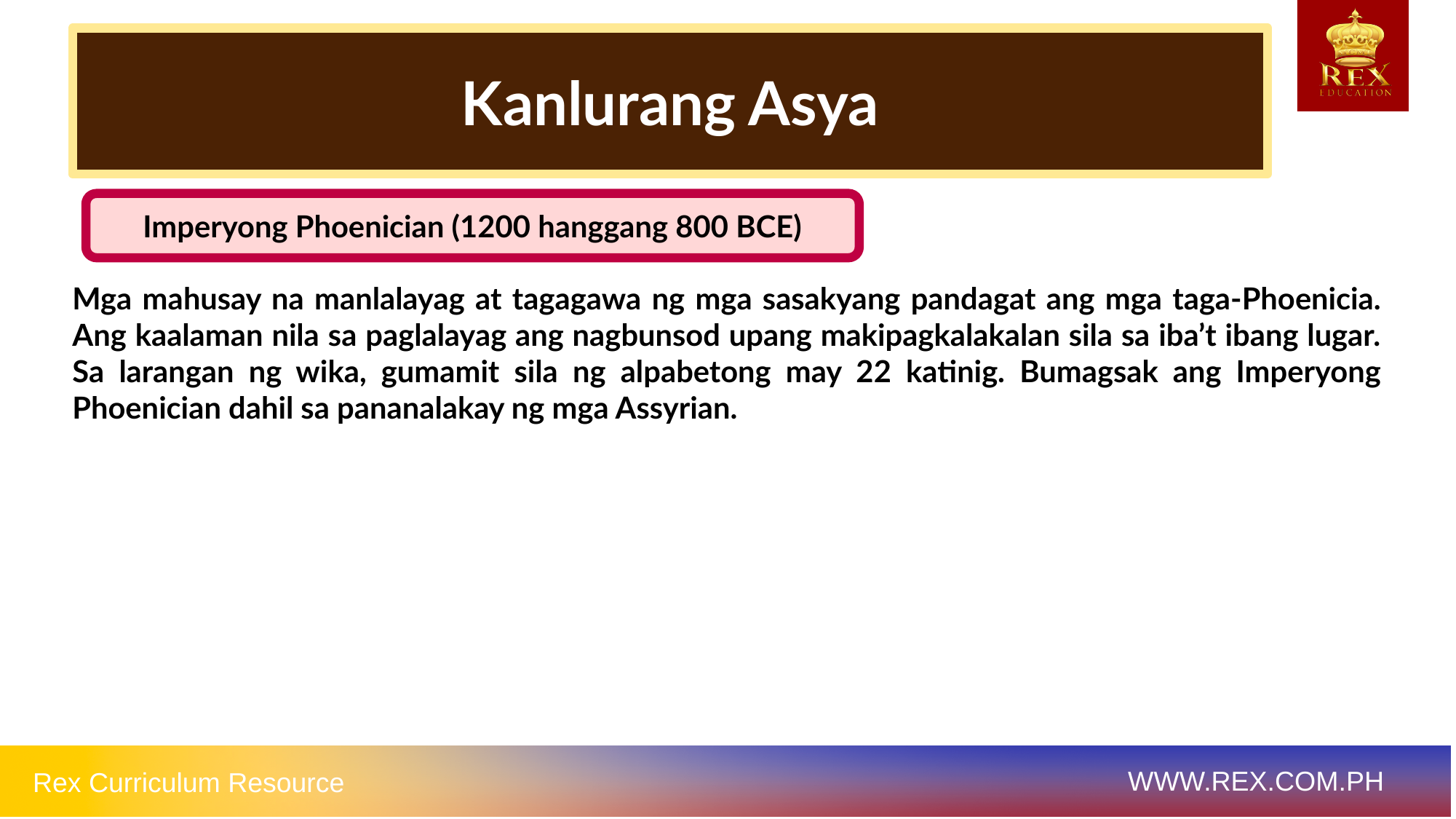

Kanlurang Asya
Imperyong Phoenician (1200 hanggang 800 BCE)
Mga mahusay na manlalayag at tagagawa ng mga sasakyang pandagat ang mga taga-Phoenicia. Ang kaalaman nila sa paglalayag ang nagbunsod upang makipagkalakalan sila sa iba’t ibang lugar. Sa larangan ng wika, gumamit sila ng alpabetong may 22 katinig. Bumagsak ang Imperyong Phoenician dahil sa pananalakay ng mga Assyrian.